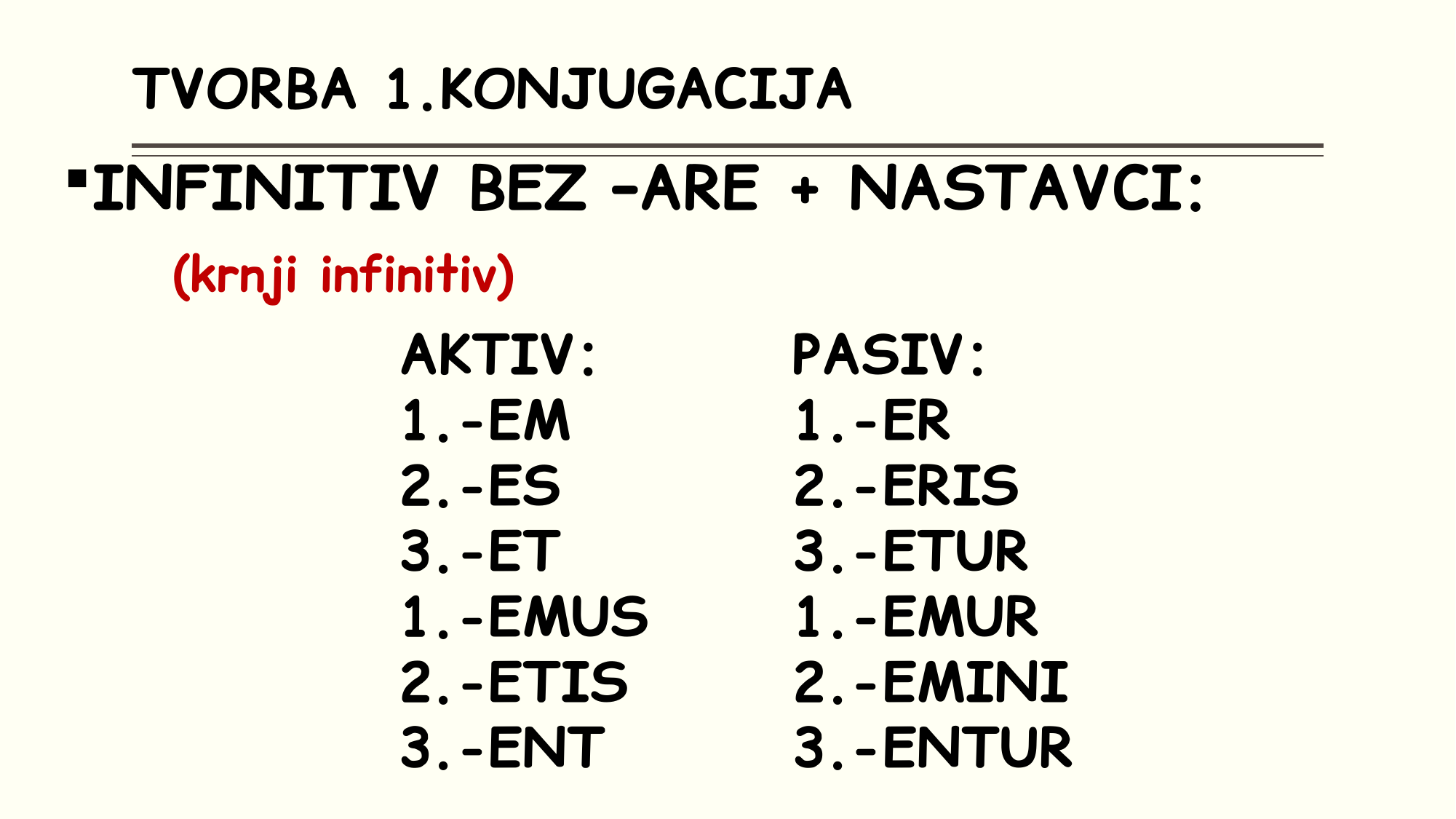

# TVORBA 1.KONJUGACIJA
INFINITIV BEZ –ARE + NASTAVCI:
	(krnji infinitiv)

AKTIV:
1.-EM
2.-ES
3.-ET
1.-EMUS
2.-ETIS
3.-ENT
PASIV:
1.-ER
2.-ERIS
3.-ETUR
1.-EMUR
2.-EMINI
3.-ENTUR